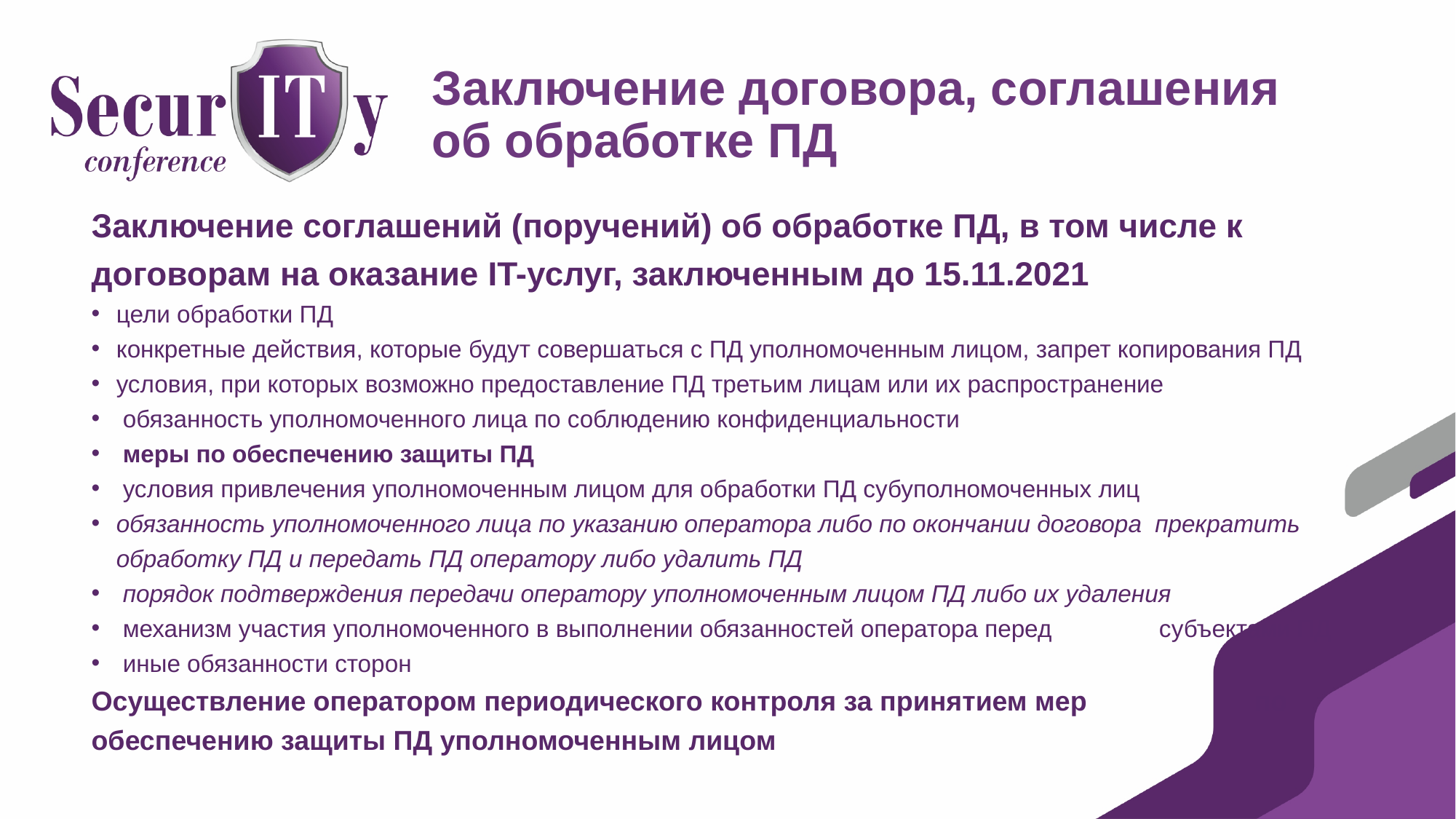

# Заключение договора, соглашения об обработке ПД
Заключение соглашений (поручений) об обработке ПД, в том числе к договорам на оказание IT-услуг, заключенным до 15.11.2021
цели обработки ПД
конкретные действия, которые будут совершаться с ПД уполномоченным лицом, запрет копирования ПД
условия, при которых возможно предоставление ПД третьим лицам или их распространение
 обязанность уполномоченного лица по соблюдению конфиденциальности
 меры по обеспечению защиты ПД
 условия привлечения уполномоченным лицом для обработки ПД субуполномоченных лиц
обязанность уполномоченного лица по указанию оператора либо по окончании договора  прекратить обработку ПД и передать ПД оператору либо удалить ПД
 порядок подтверждения передачи оператору уполномоченным лицом ПД либо их удаления
 механизм участия уполномоченного в выполнении обязанностей оператора перед                субъектами ПД
 иные обязанности сторон
Осуществление оператором периодического контроля за принятием мер                      по обеспечению защиты ПД уполномоченным лицом